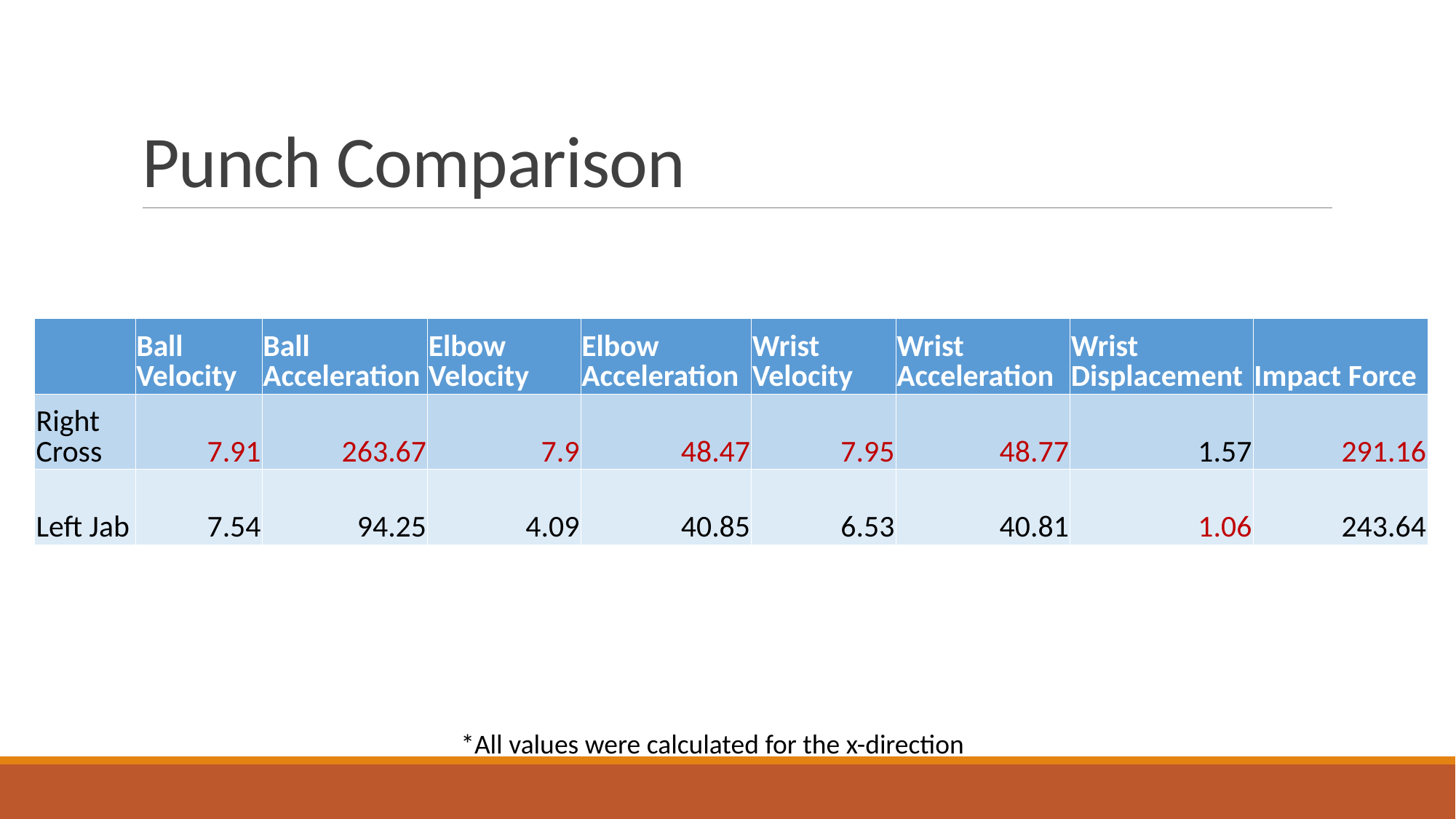

# Punch Comparison
|  | Ball Velocity | Ball Acceleration | Elbow Velocity | Elbow Acceleration | Wrist Velocity | Wrist Acceleration | Wrist Displacement | Impact Force |
| --- | --- | --- | --- | --- | --- | --- | --- | --- |
| Right Cross | 7.91 | 263.67 | 7.9 | 48.47 | 7.95 | 48.77 | 1.57 | 291.16 |
| Left Jab | 7.54 | 94.25 | 4.09 | 40.85 | 6.53 | 40.81 | 1.06 | 243.64 |
*All values were calculated for the x-direction